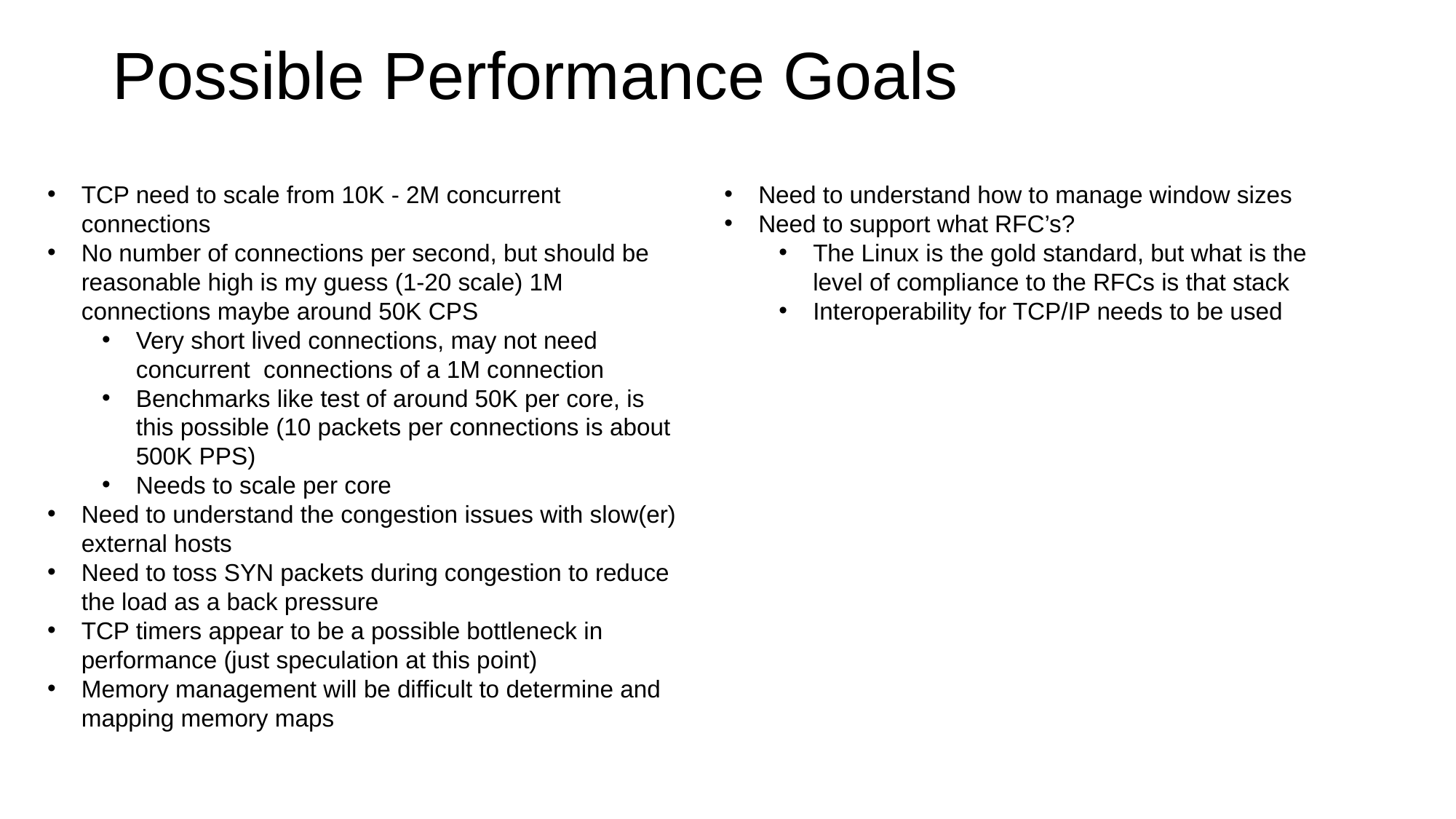

# Possible Performance Goals
Need to understand how to manage window sizes
Need to support what RFC’s?
The Linux is the gold standard, but what is the level of compliance to the RFCs is that stack
Interoperability for TCP/IP needs to be used
TCP need to scale from 10K - 2M concurrent  connections
No number of connections per second, but should be reasonable high is my guess (1-20 scale) 1M connections maybe around 50K CPS
Very short lived connections, may not need concurrent  connections of a 1M connection
Benchmarks like test of around 50K per core, is this possible (10 packets per connections is about 500K PPS)
Needs to scale per core
Need to understand the congestion issues with slow(er) external hosts
Need to toss SYN packets during congestion to reduce the load as a back pressure
TCP timers appear to be a possible bottleneck in performance (just speculation at this point)
Memory management will be difficult to determine and mapping memory maps